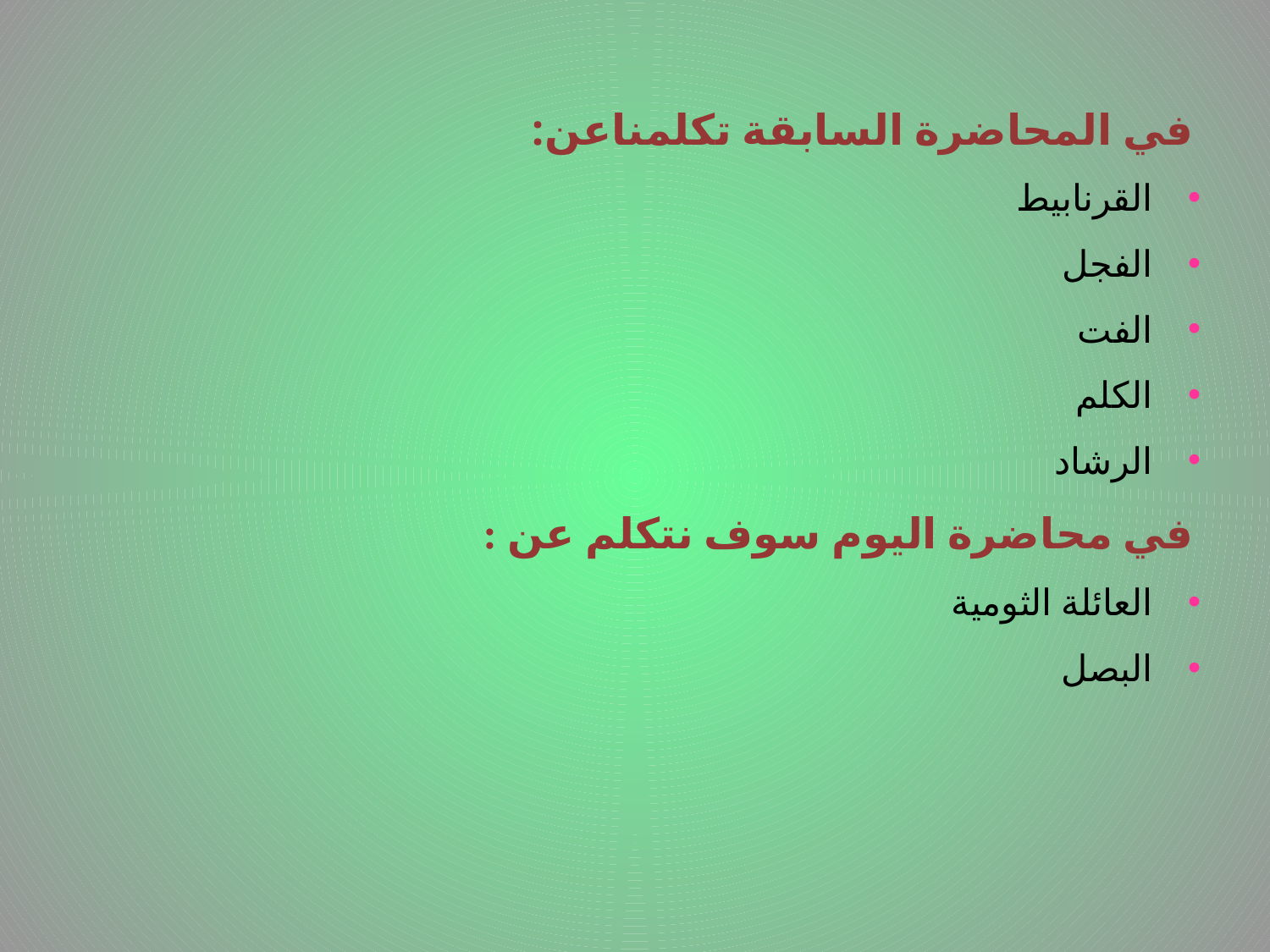

في المحاضرة السابقة تكلمناعن:
القرنابيط
الفجل
الفت
الكلم
الرشاد
في محاضرة اليوم سوف نتكلم عن :
العائلة الثومية
البصل

# .